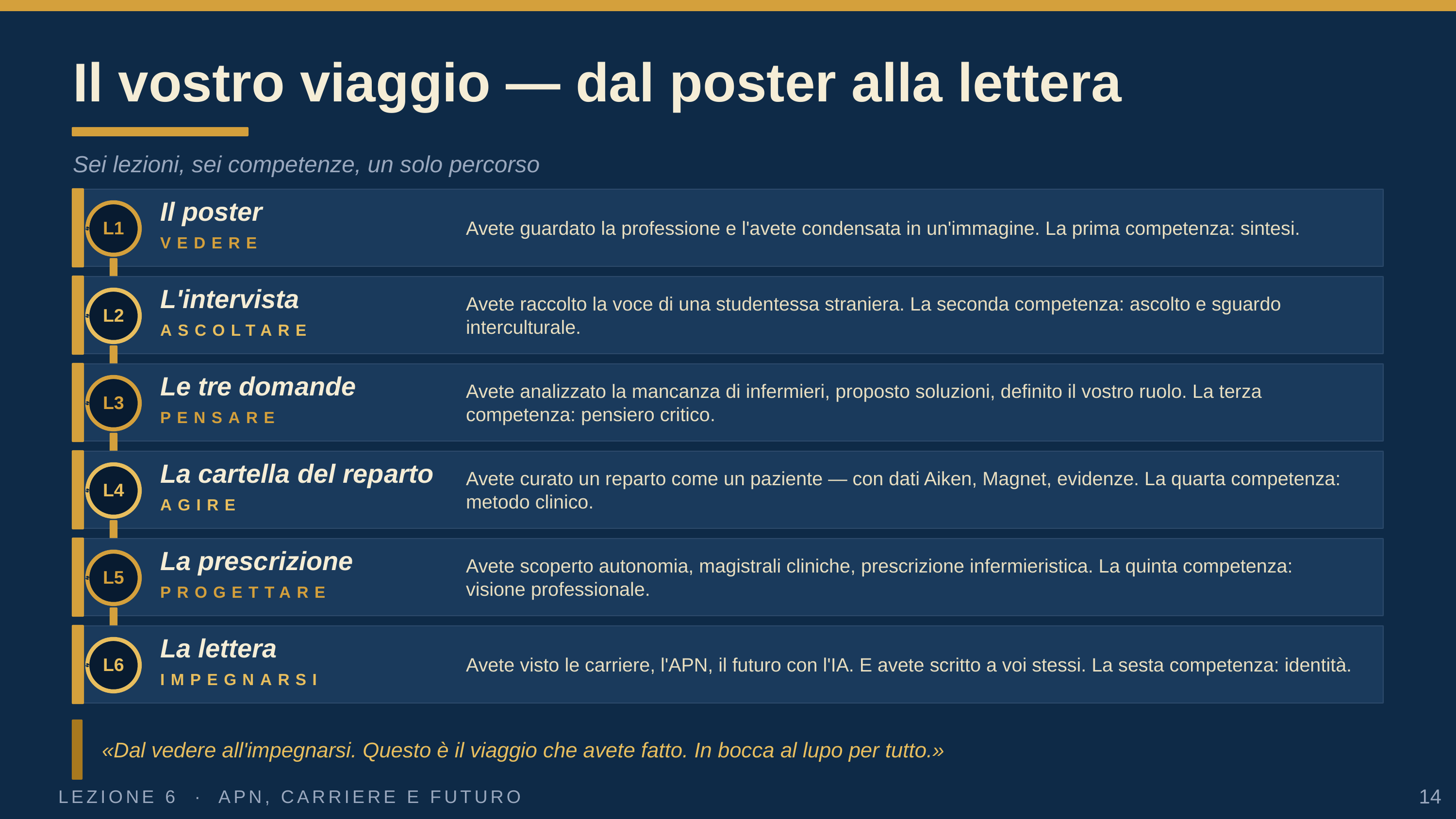

Il vostro viaggio — dal poster alla lettera

Sei lezioni, sei competenze, un solo percorso

Il poster

Avete guardato la professione e l'avete condensata in un'immagine. La prima competenza: sintesi.

L1

VEDERE

L'intervista

Avete raccolto la voce di una studentessa straniera. La seconda competenza: ascolto e sguardo interculturale.

L2

ASCOLTARE

Le tre domande

Avete analizzato la mancanza di infermieri, proposto soluzioni, definito il vostro ruolo. La terza competenza: pensiero critico.

L3

PENSARE

La cartella del reparto

Avete curato un reparto come un paziente — con dati Aiken, Magnet, evidenze. La quarta competenza: metodo clinico.

L4

AGIRE

La prescrizione

Avete scoperto autonomia, magistrali cliniche, prescrizione infermieristica. La quinta competenza: visione professionale.

L5

PROGETTARE

La lettera

Avete visto le carriere, l'APN, il futuro con l'IA. E avete scritto a voi stessi. La sesta competenza: identità.

L6

IMPEGNARSI

«Dal vedere all'impegnarsi. Questo è il viaggio che avete fatto. In bocca al lupo per tutto.»

LEZIONE 6  ·  APN, CARRIERE E FUTURO

14